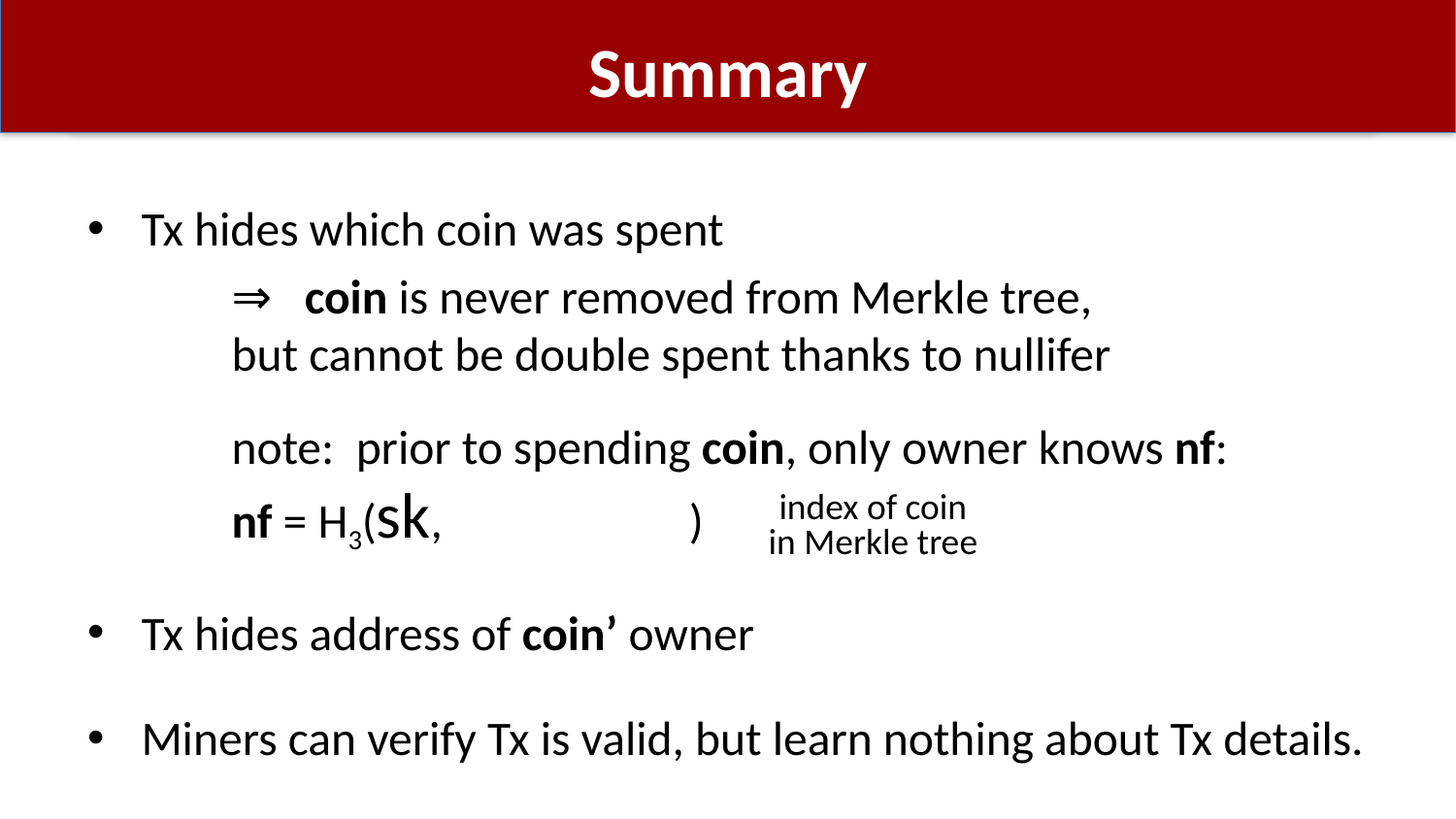

# Summary
Tx hides which coin was spent
		⇒   coin is never removed from Merkle tree,
			but cannot be double spent thanks to nullifer
	note:  prior to spending coin, only owner knows nf:
						nf = H3(sk,                           )
Tx hides address of coin’ owner
Miners can verify Tx is valid, but learn nothing about Tx details.
index of coin
in Merkle tree